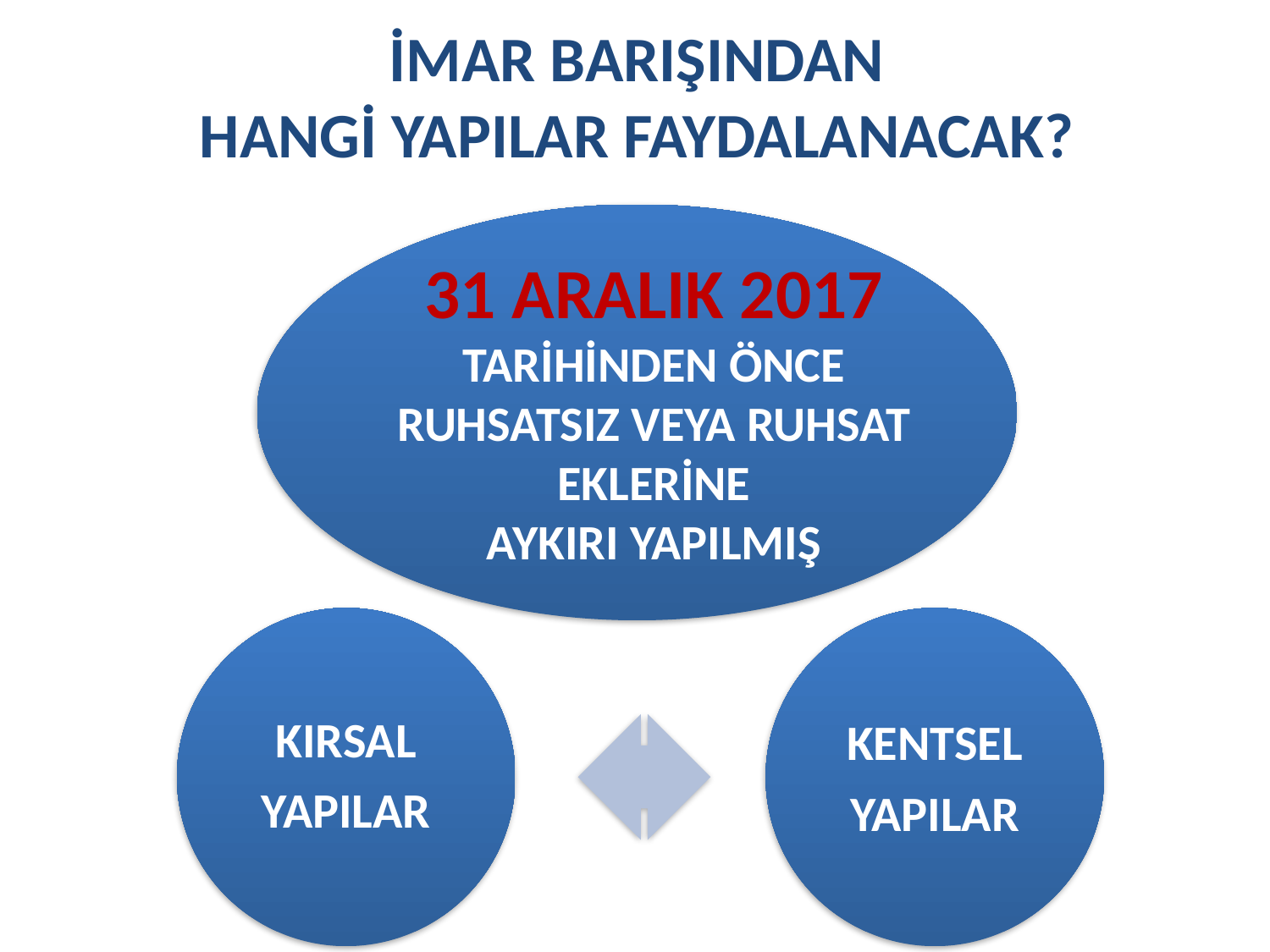

# İMAR BARIŞINDAN HANGİ YAPILAR FAYDALANACAK?

31 ARALIK 2017 TARİHİNDEN ÖNCE
RUHSATSIZ VEYA RUHSAT EKLERİNE
AYKIRI YAPILMIŞ

KIRSAL
YAPILAR

KENTSEL
YAPILAR